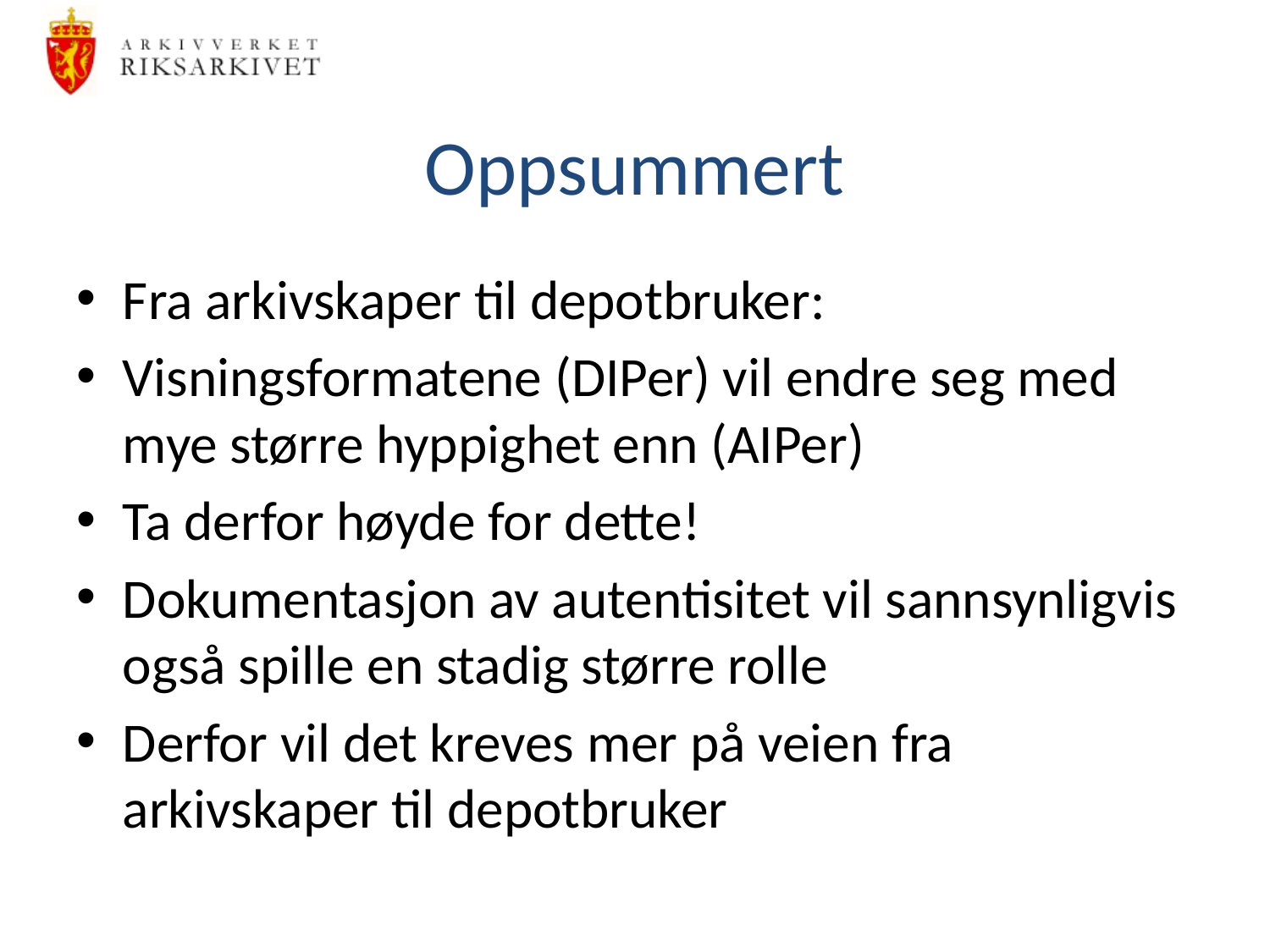

# Oppsummert
Fra arkivskaper til depotbruker:
Visningsformatene (DIPer) vil endre seg med mye større hyppighet enn (AIPer)
Ta derfor høyde for dette!
Dokumentasjon av autentisitet vil sannsynligvis også spille en stadig større rolle
Derfor vil det kreves mer på veien fra arkivskaper til depotbruker